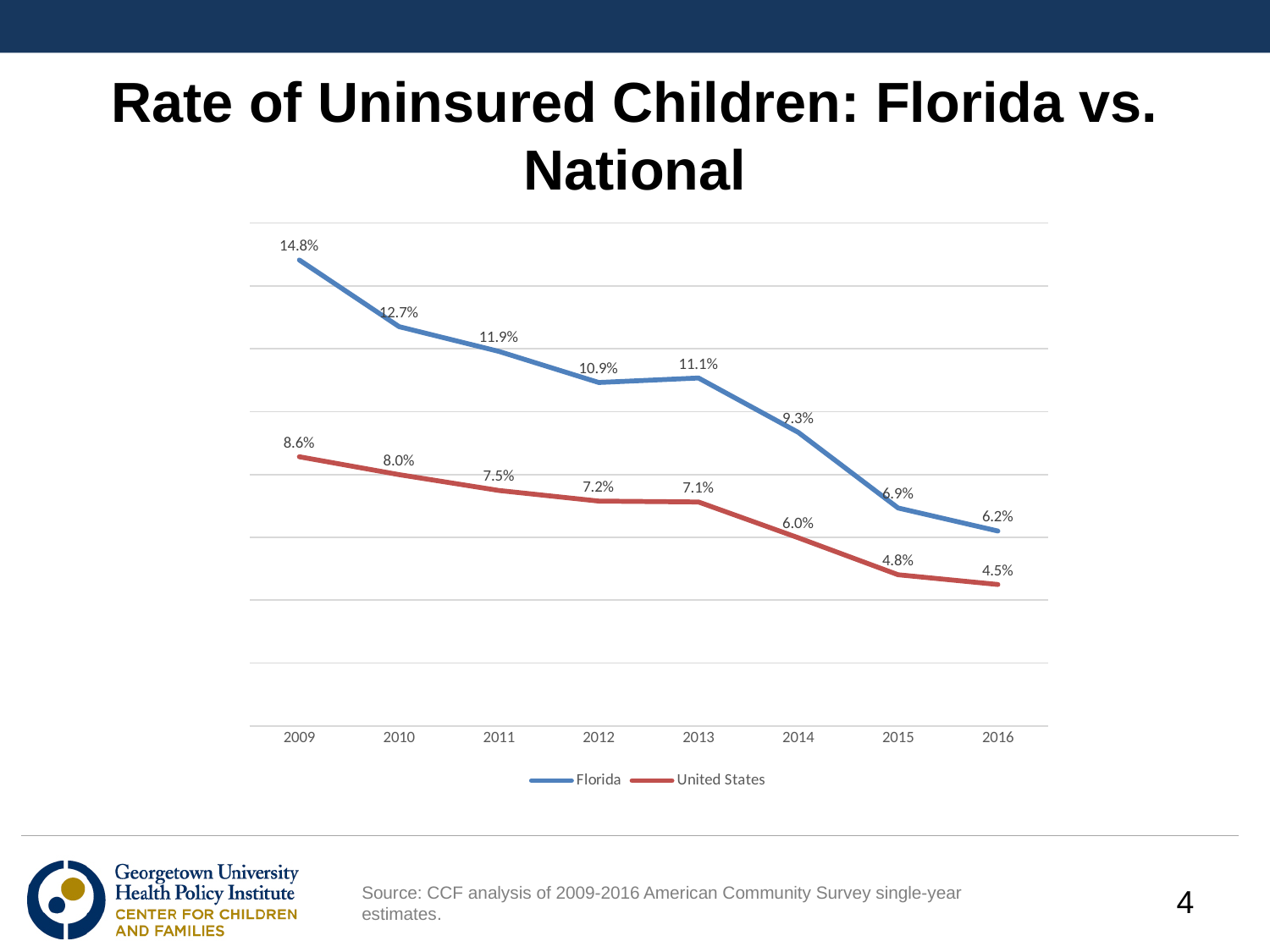

# Rate of Uninsured Children: Florida vs. National

### Chart

| Category | Florida | United States |
|---|---|---|
| 2009 | 0.148256543808529 | 0.085653094010837 |
| 2010 | 0.127043263236587 | 0.0799592809940521 |
| 2011 | 0.119166901182007 | 0.0749263611022173 |
| 2012 | 0.109283480947688 | 0.0715409835049583 |
| 2013 | 0.110709767938236 | 0.0712677011873012 |
| 2014 | 0.0934189291054459 | 0.0598654645505669 |
| 2015 | 0.0693325672222194 | 0.0480867076414144 |
| 2016 | 0.062 | 0.045 |
Source: CCF analysis of 2009-2016 American Community Survey single-year estimates.
4